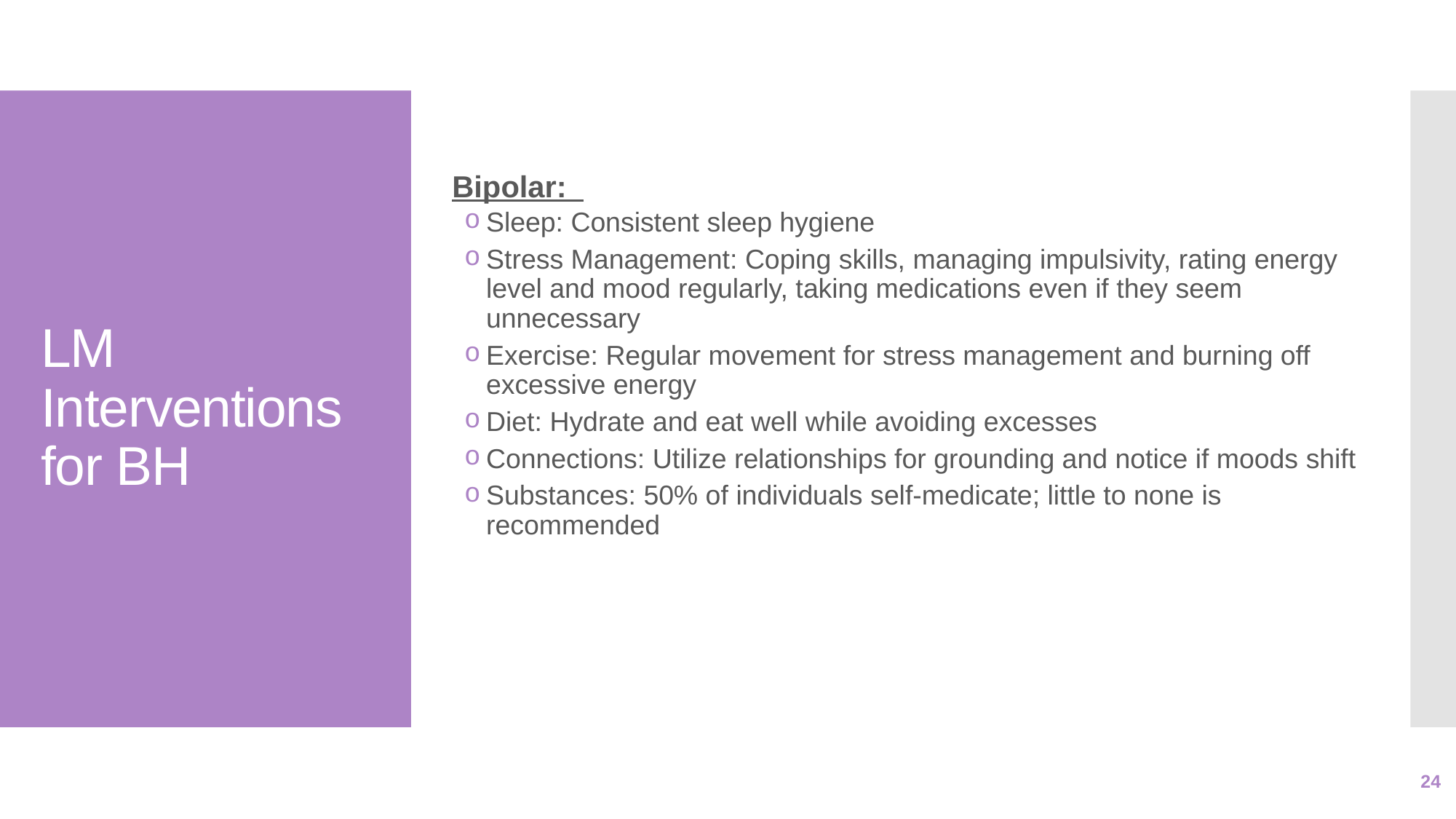

Bipolar:
Sleep: Consistent sleep hygiene
Stress Management: Coping skills, managing impulsivity, rating energy level and mood regularly, taking medications even if they seem unnecessary
Exercise: Regular movement for stress management and burning off excessive energy
Diet: Hydrate and eat well while avoiding excesses
Connections: Utilize relationships for grounding and notice if moods shift
Substances: 50% of individuals self-medicate; little to none is recommended

# LM Interventions for BH
24